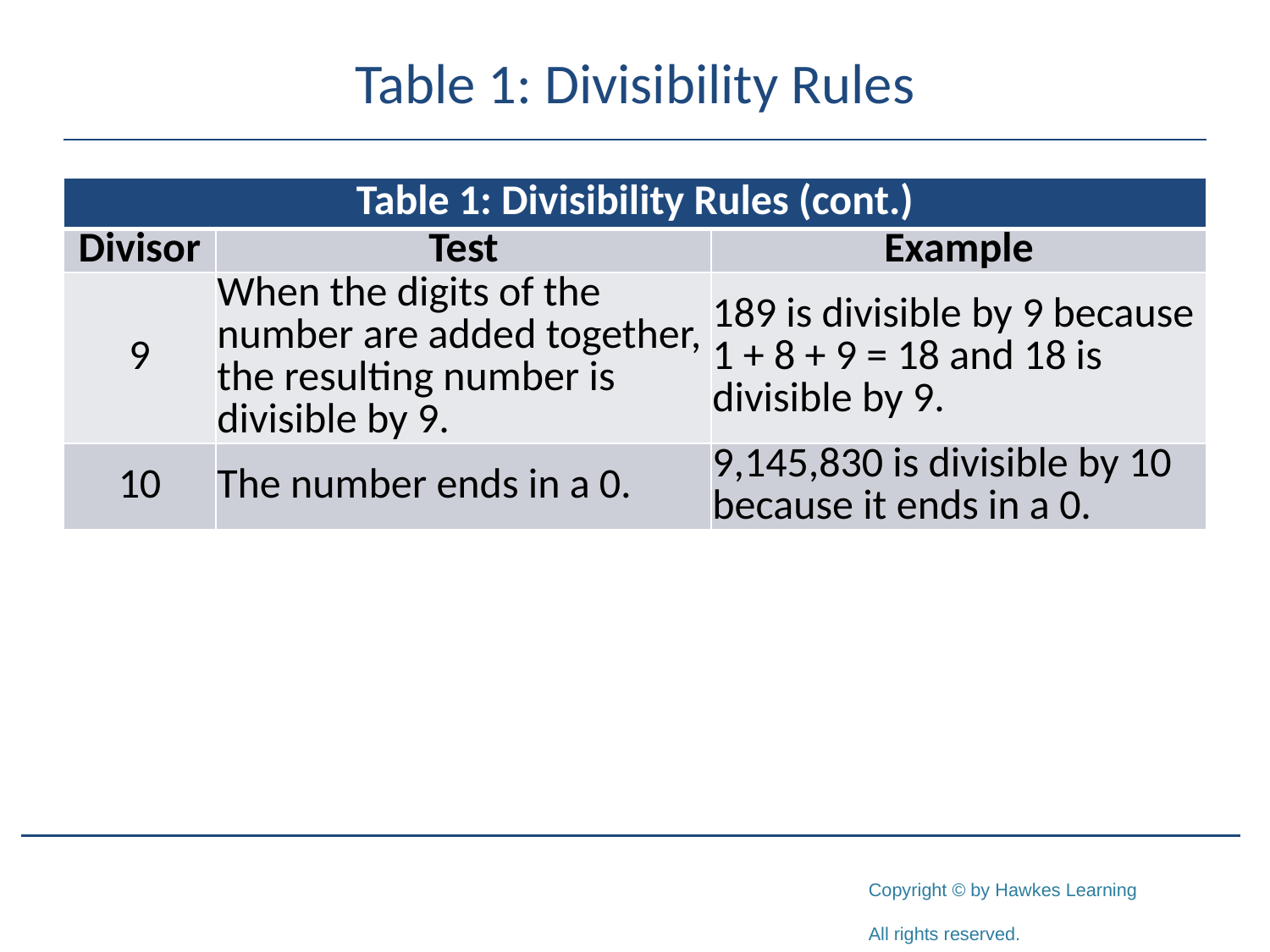

# Table 1: Divisibility Rules
| Table 1: Divisibility Rules (cont.) |  |  |
| --- | --- | --- |
| Divisor | Test | Example |
| 9 | When the digits of the number are added together, the resulting number is divisible by 9. | 189 is divisible by 9 because 1 + 8 + 9 = 18 and 18 is divisible by 9. |
| 10 | The number ends in a 0. | 9,145,830 is divisible by 10 because it ends in a 0. |